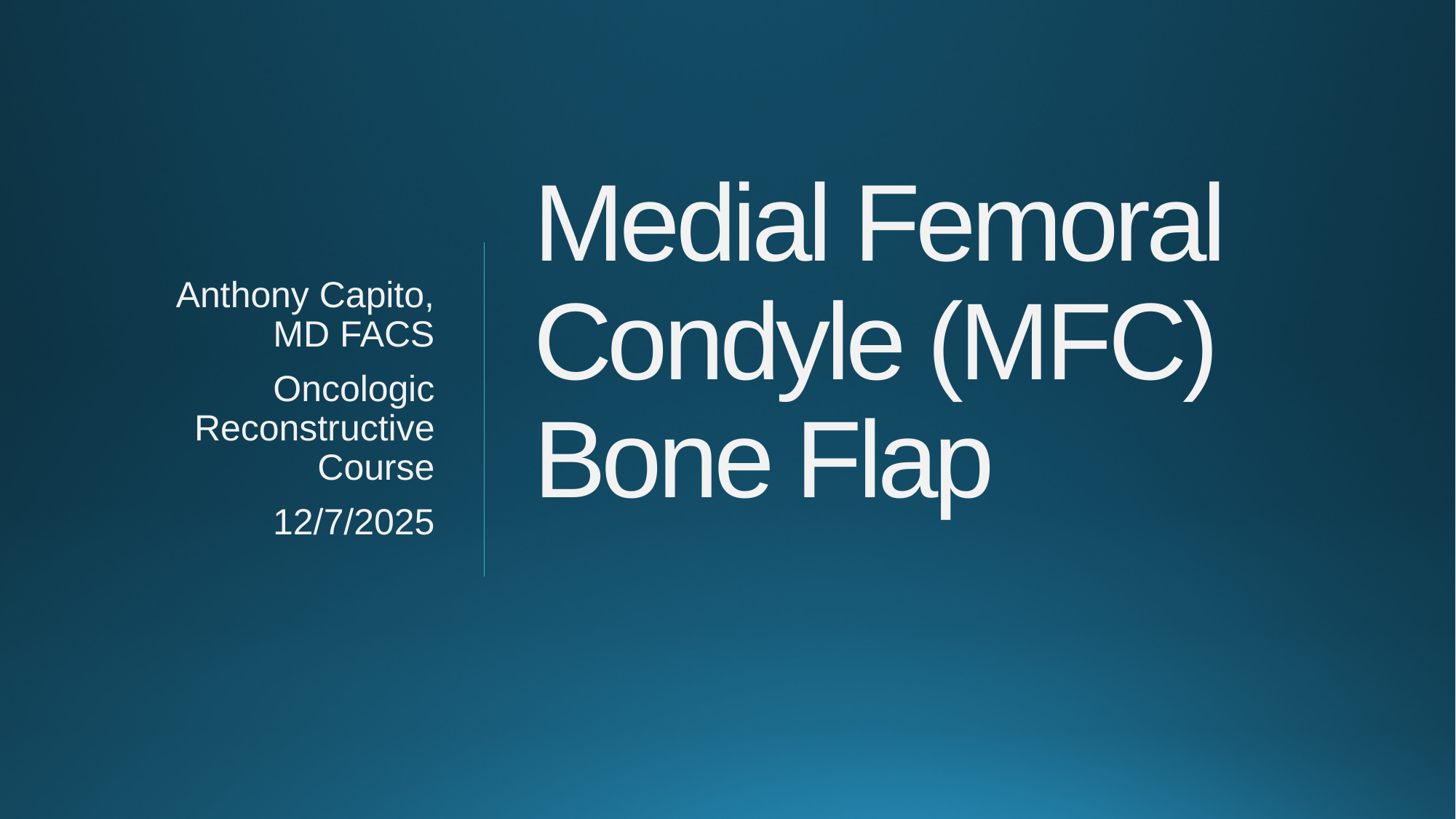

# Medial Femoral Condyle (MFC) Bone Flap
Anthony Capito, MD FACS
Oncologic Reconstructive Course
12/7/2025